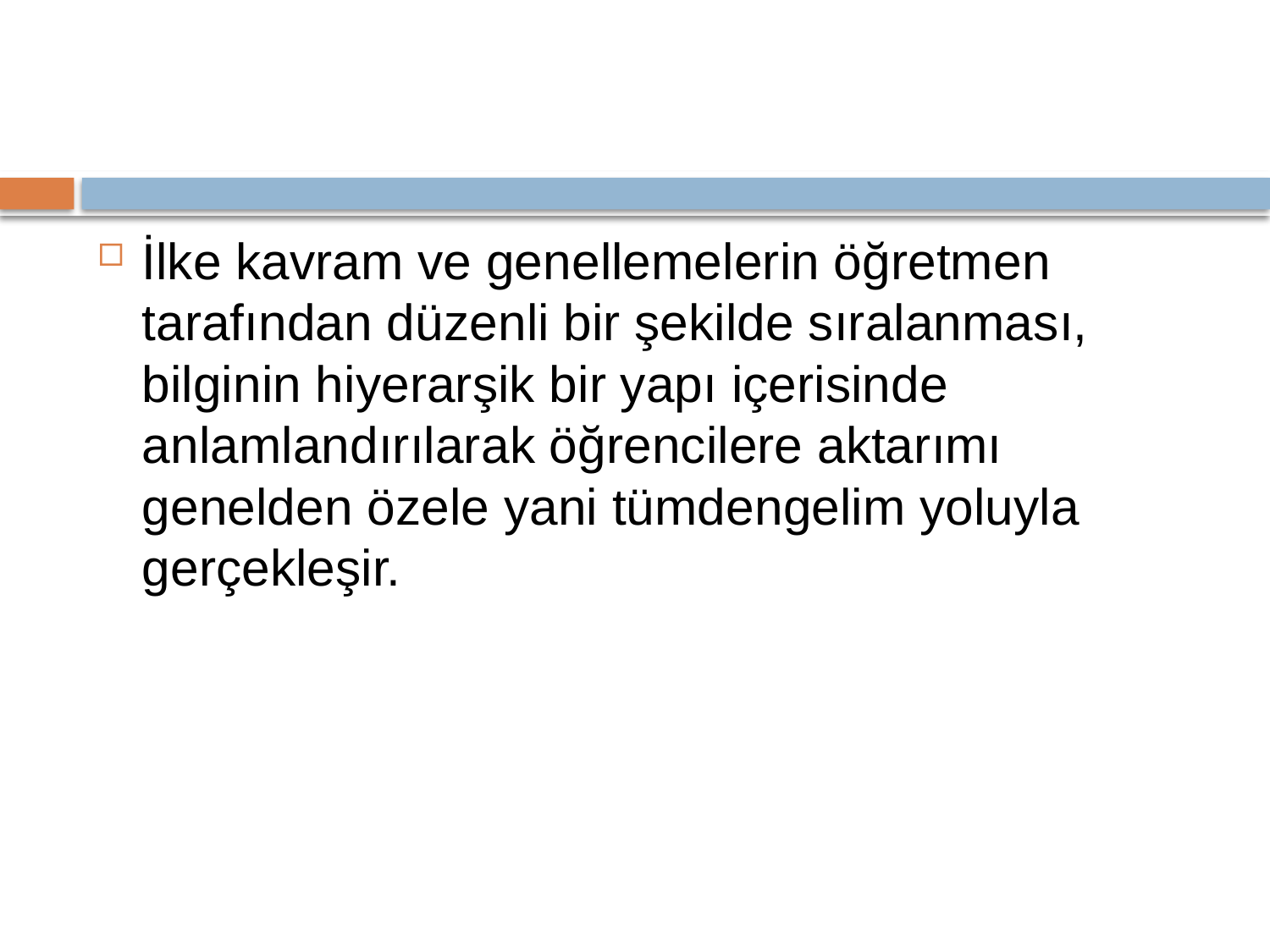

#
İlke kavram ve genellemelerin öğretmen tarafından düzenli bir şekilde sıralanması, bilginin hiyerarşik bir yapı içerisinde anlamlandırılarak öğrencilere aktarımı genelden özele yani tümdengelim yoluyla gerçekleşir.